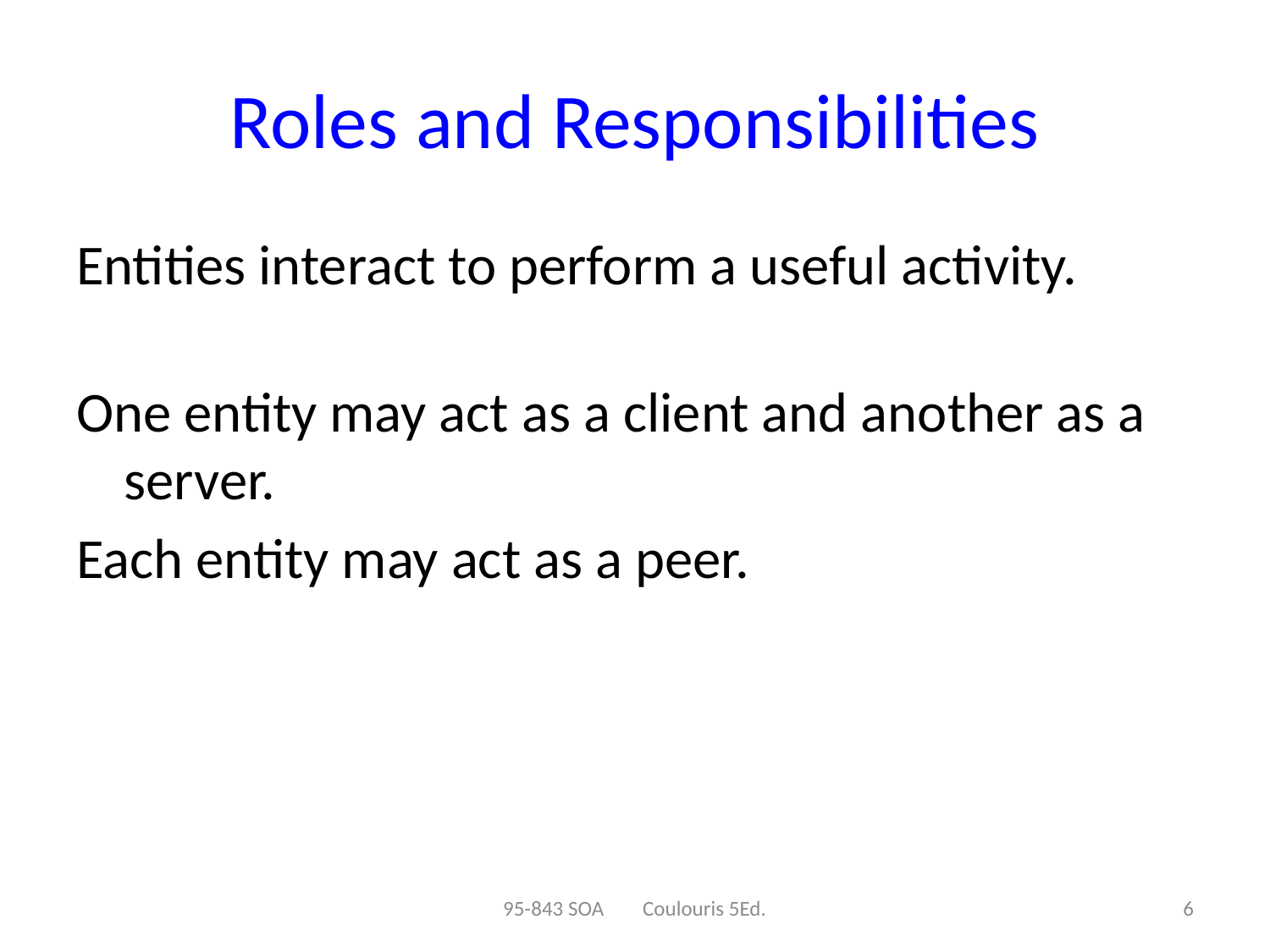

# Roles and Responsibilities
Entities interact to perform a useful activity.
One entity may act as a client and another as a server.
Each entity may act as a peer.
95-843 SOA        Coulouris 5Ed.
6